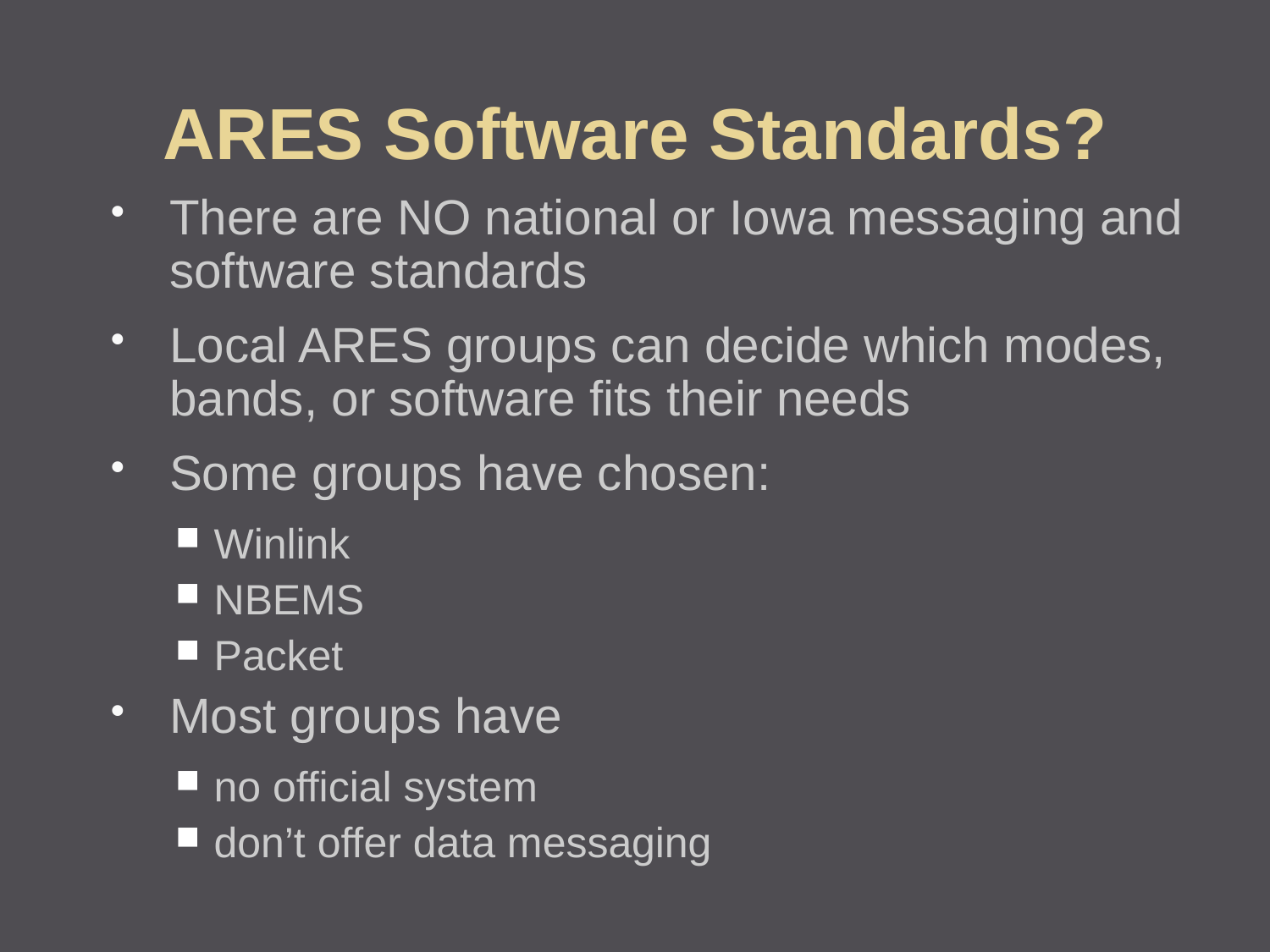

ARES Software Standards?
There are NO national or Iowa messaging and software standards
Local ARES groups can decide which modes, bands, or software fits their needs
Some groups have chosen:
Winlink
NBEMS
Packet
Most groups have
no official system
don’t offer data messaging